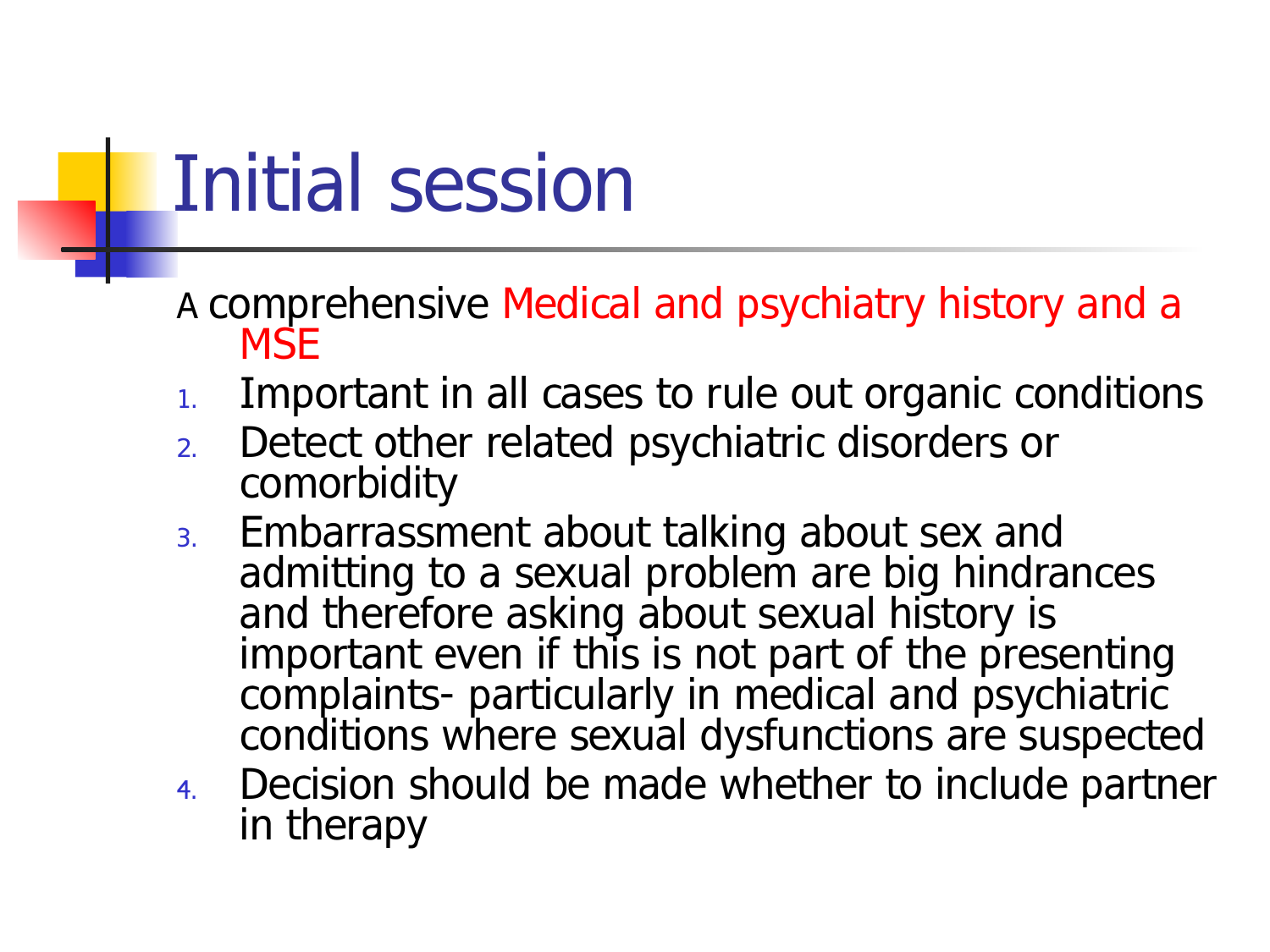

# Initial session
A comprehensive Medical and psychiatry history and a MSE
Important in all cases to rule out organic conditions
Detect other related psychiatric disorders or comorbidity
Embarrassment about talking about sex and admitting to a sexual problem are big hindrances and therefore asking about sexual history is important even if this is not part of the presenting complaints- particularly in medical and psychiatric conditions where sexual dysfunctions are suspected
Decision should be made whether to include partner in therapy